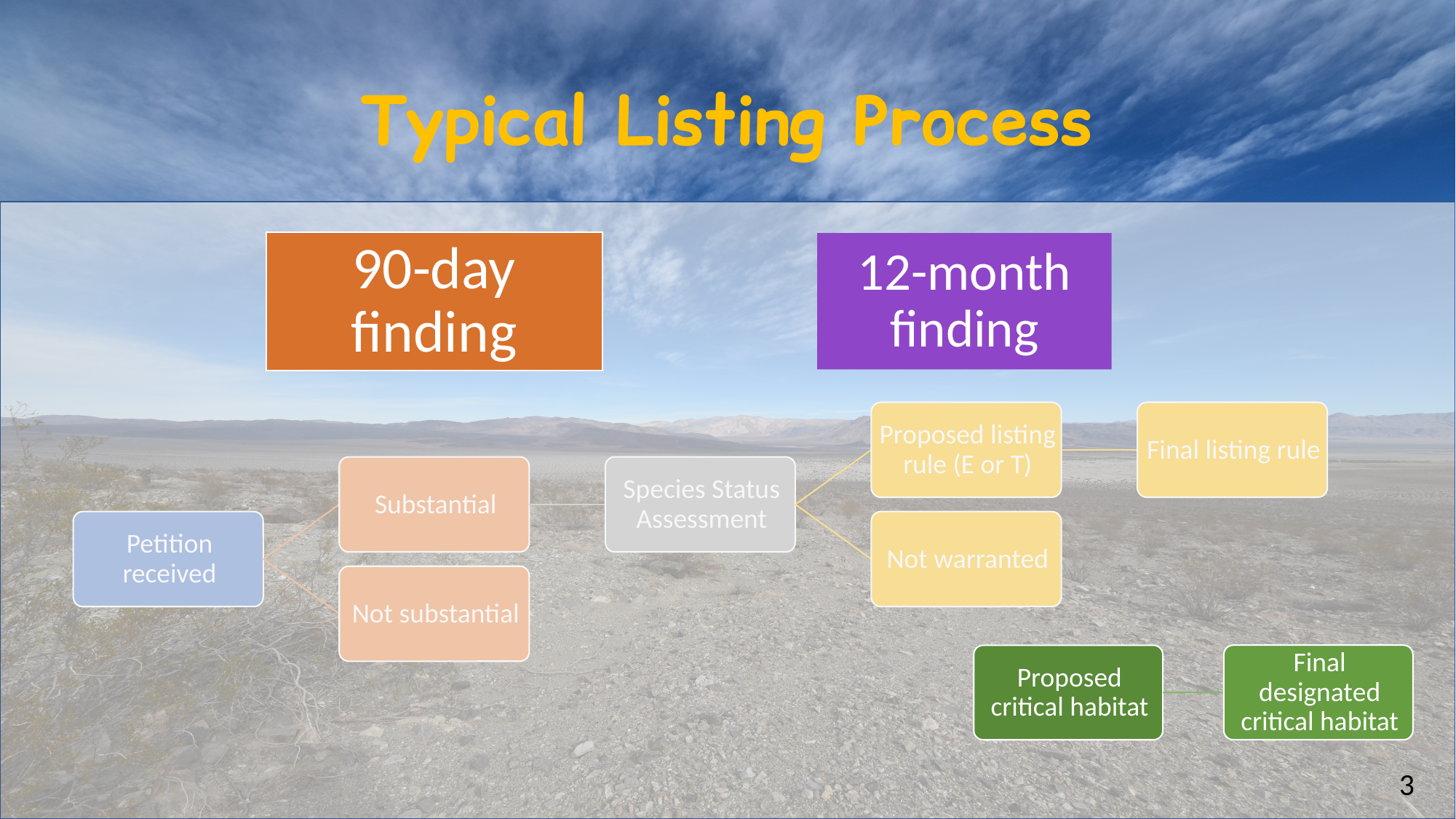

# Typical Listing Process
90-day finding

12-month finding
Petition received

Substantial

Species Status Assessment

Proposed listing rule (E or T)

Final listing rule

Not warranted

Not substantial
Proposed critical habitat

Final designated critical habitat
3